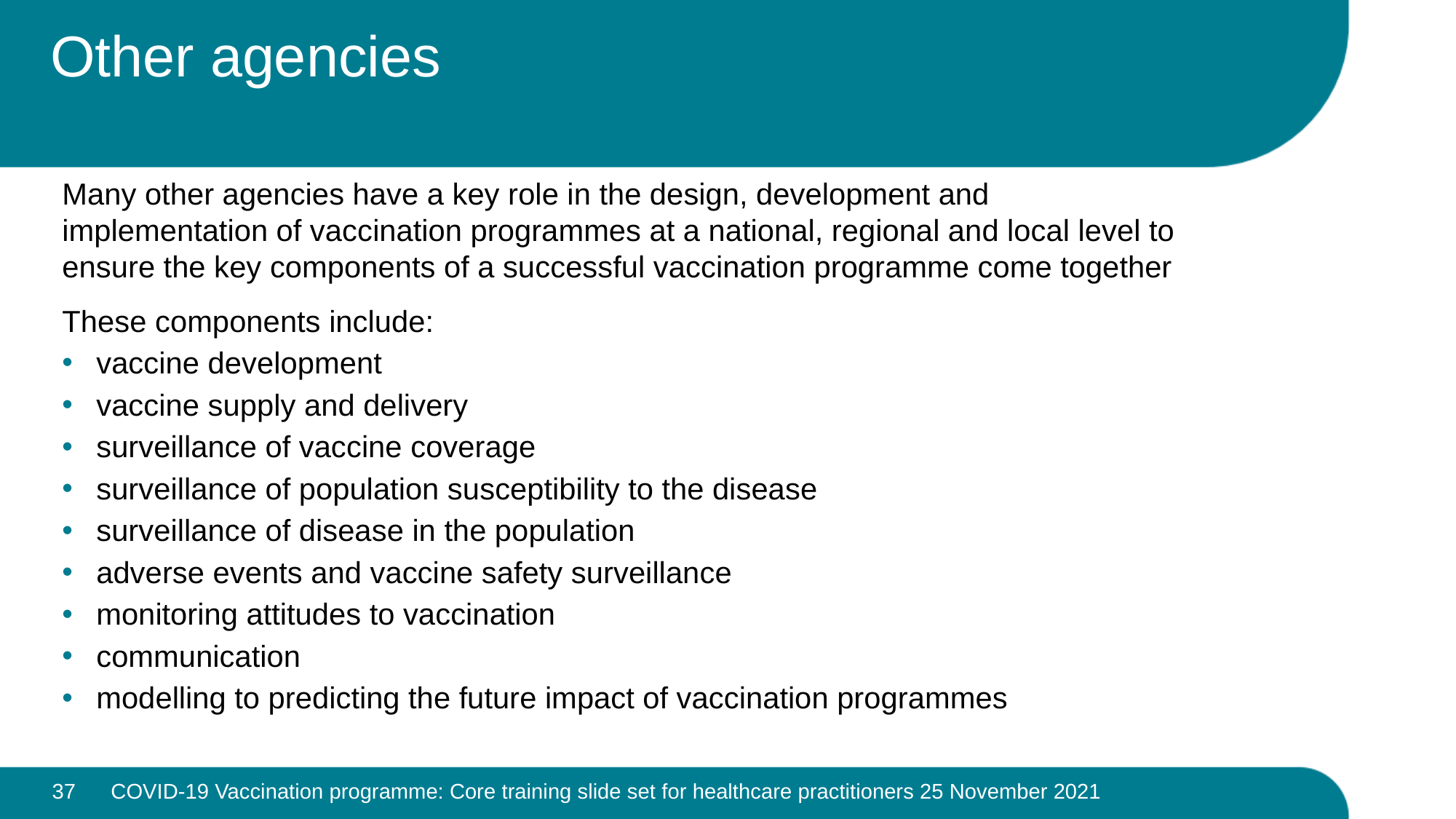

# Other agencies
Many other agencies have a key role in the design, development and implementation of vaccination programmes at a national, regional and local level to ensure the key components of a successful vaccination programme come together
These components include:
vaccine development
vaccine supply and delivery
surveillance of vaccine coverage
surveillance of population susceptibility to the disease
surveillance of disease in the population
adverse events and vaccine safety surveillance
monitoring attitudes to vaccination
communication
modelling to predicting the future impact of vaccination programmes
37
COVID-19 Vaccination programme: Core training slide set for healthcare practitioners 25 November 2021